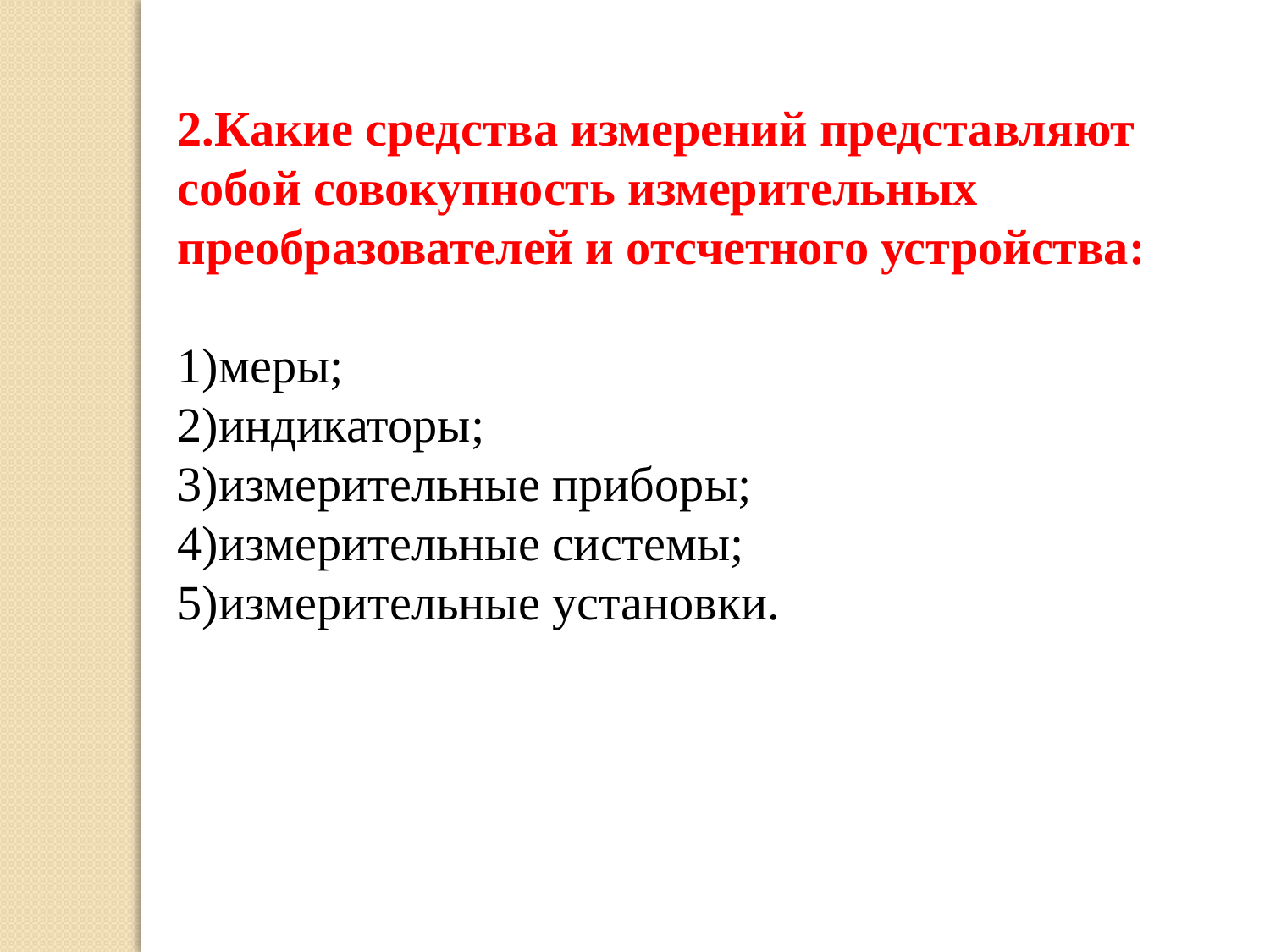

2.Какие средства измерений представляют собой совокупность измерительных преобразователей и отсчетного устройства:

1)меры;
2)индикаторы;
3)измерительные приборы;
4)измерительные системы;
5)измерительные установки.